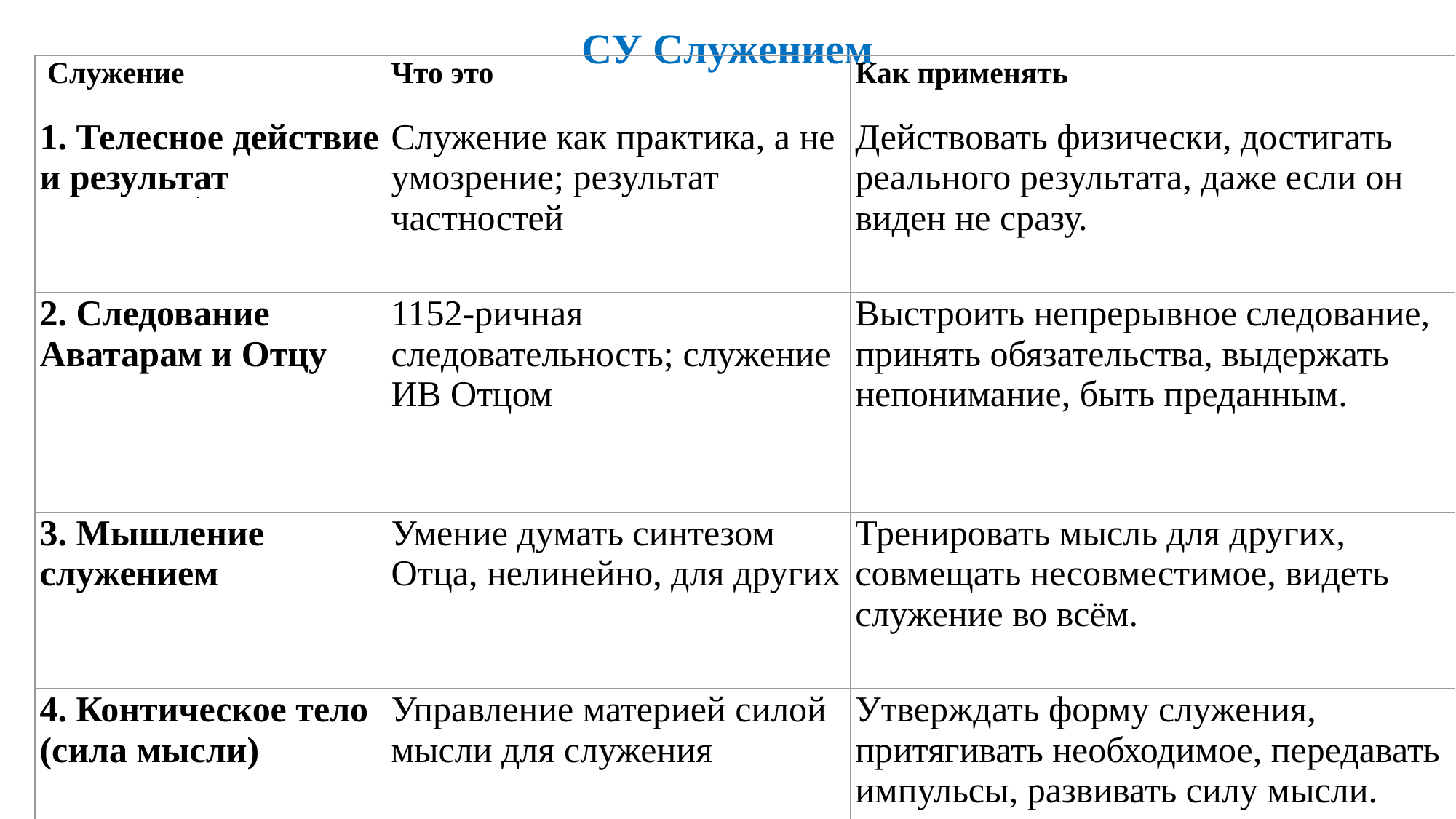

# СУ Служением
| Служение | Что это | Как применять |
| --- | --- | --- |
| 1. Телесное действие и результат | Служение как практика, а не умозрение; результат частностей | Действовать физически, достигать реального результата, даже если он виден не сразу. |
| 2. Следование Аватарам и Отцу | 1152-ричная следовательность; служение ИВ Отцом | Выстроить непрерывное следование, принять обязательства, выдержать непонимание, быть преданным. |
| 3. Мышление служением | Умение думать синтезом Отца, нелинейно, для других | Тренировать мысль для других, совмещать несовместимое, видеть служение во всём. |
| 4. Контическое тело (сила мысли) | Управление материей силой мысли для служения | Утверждать форму служения, притягивать необходимое, передавать импульсы, развивать силу мысли. |

.